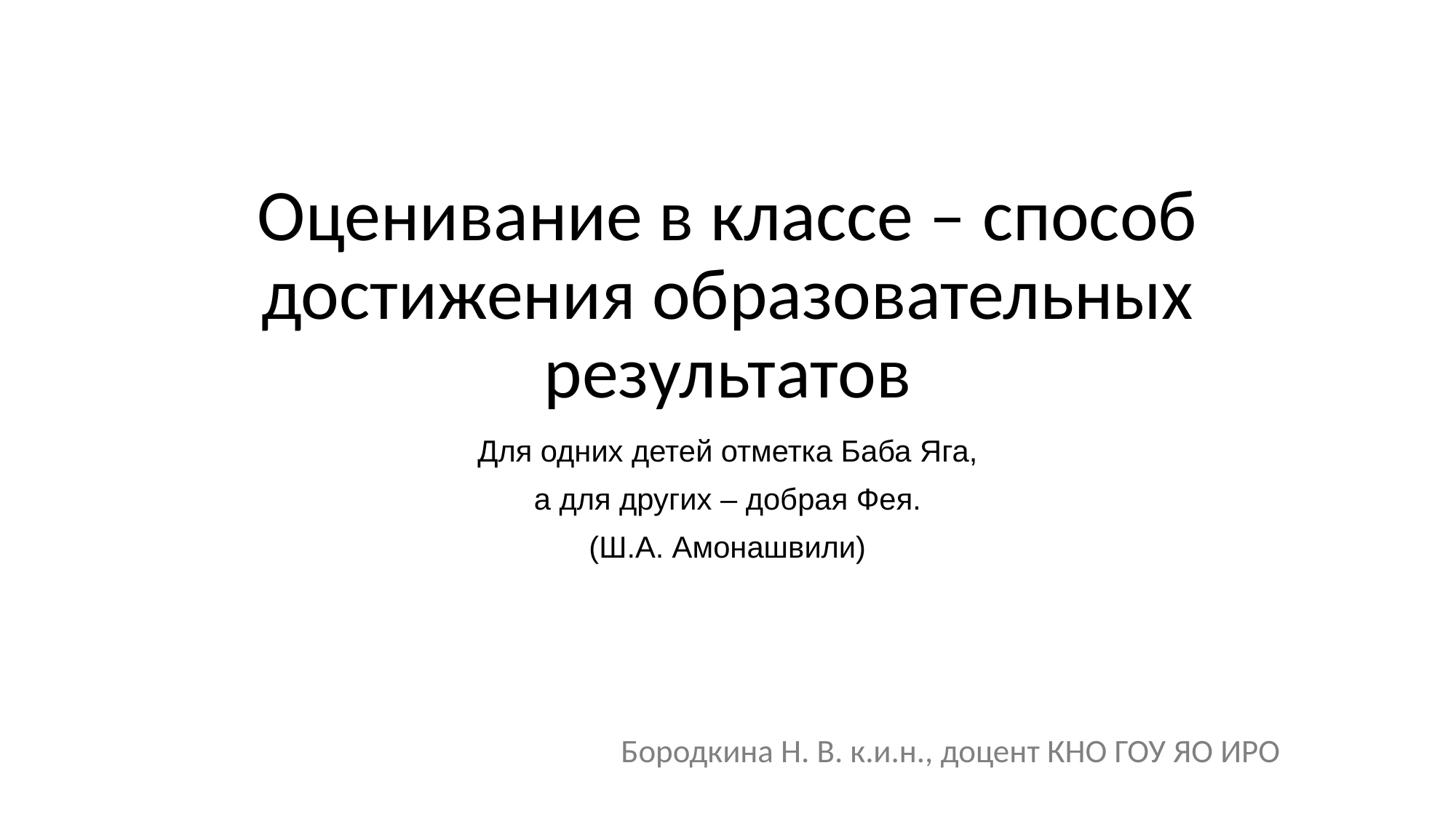

# Оценивание в классе – способ достижения образовательных результатов
Для одних детей отметка Баба Яга,
а для других – добрая Фея.
(Ш.А. Амонашвили)

Бородкина Н. В. к.и.н., доцент КНО ГОУ ЯО ИРО